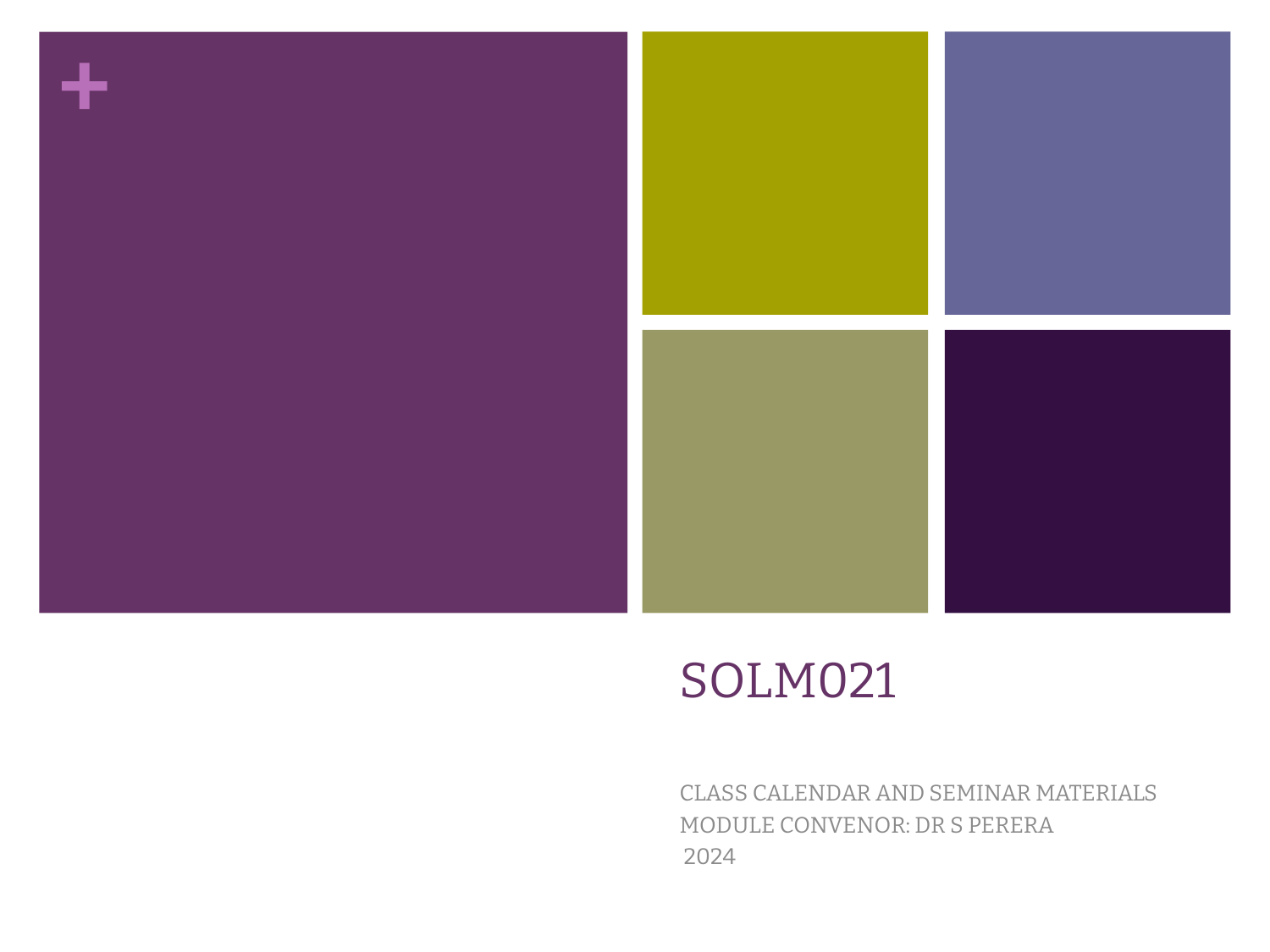

# SOLM021
CLASS CALENDAR AND SEMINAR MATERIALS
MODULE CONVENOR: DR S PERERA
 2024